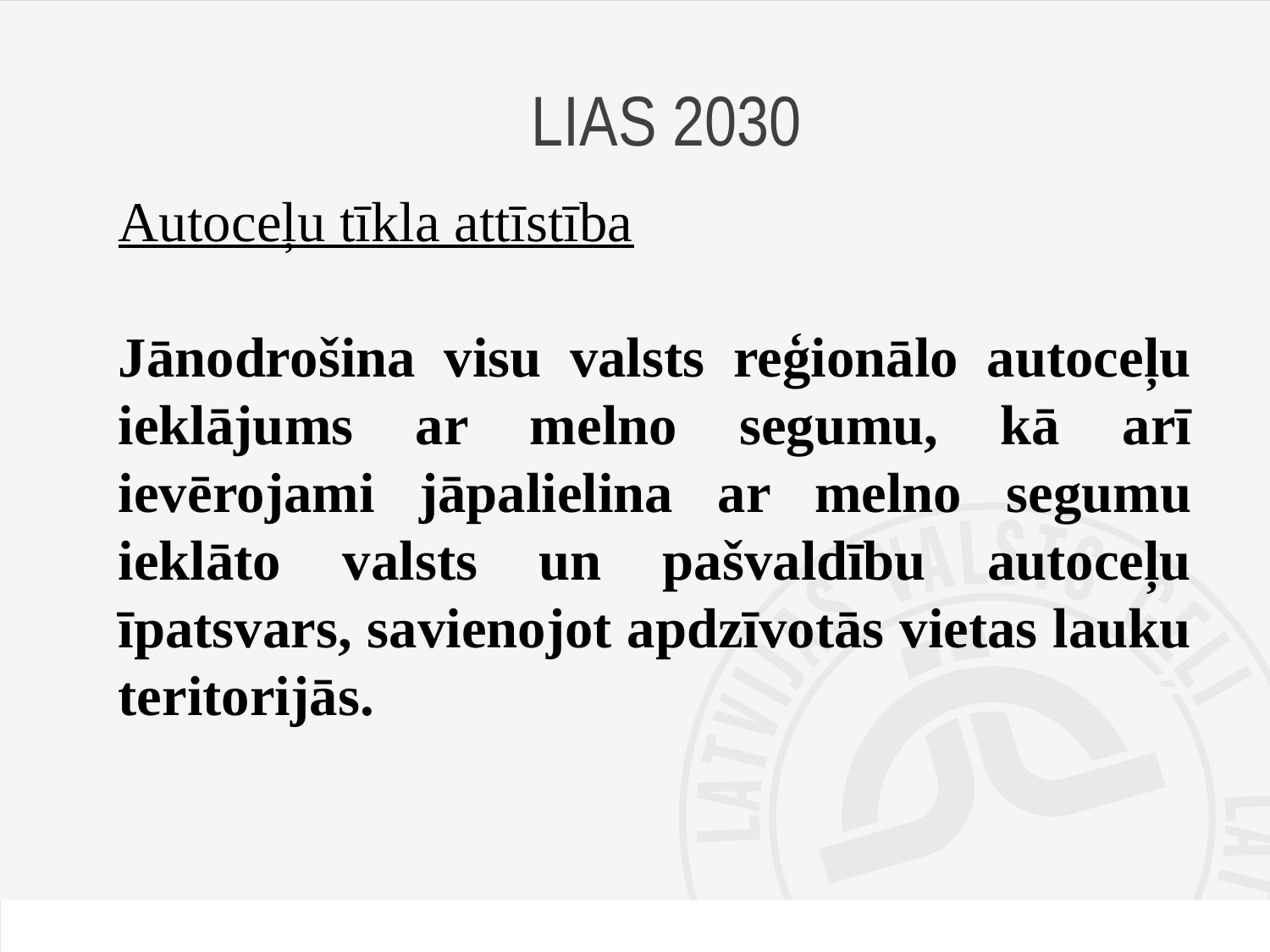

# LIAS 2030
Autoceļu tīkla attīstība

Jānodrošina visu valsts reģionālo autoceļu ieklājums ar melno segumu, kā arī ievērojami jāpalielina ar melno segumu ieklāto valsts un pašvaldību autoceļu īpatsvars, savienojot apdzīvotās vietas lauku teritorijās.